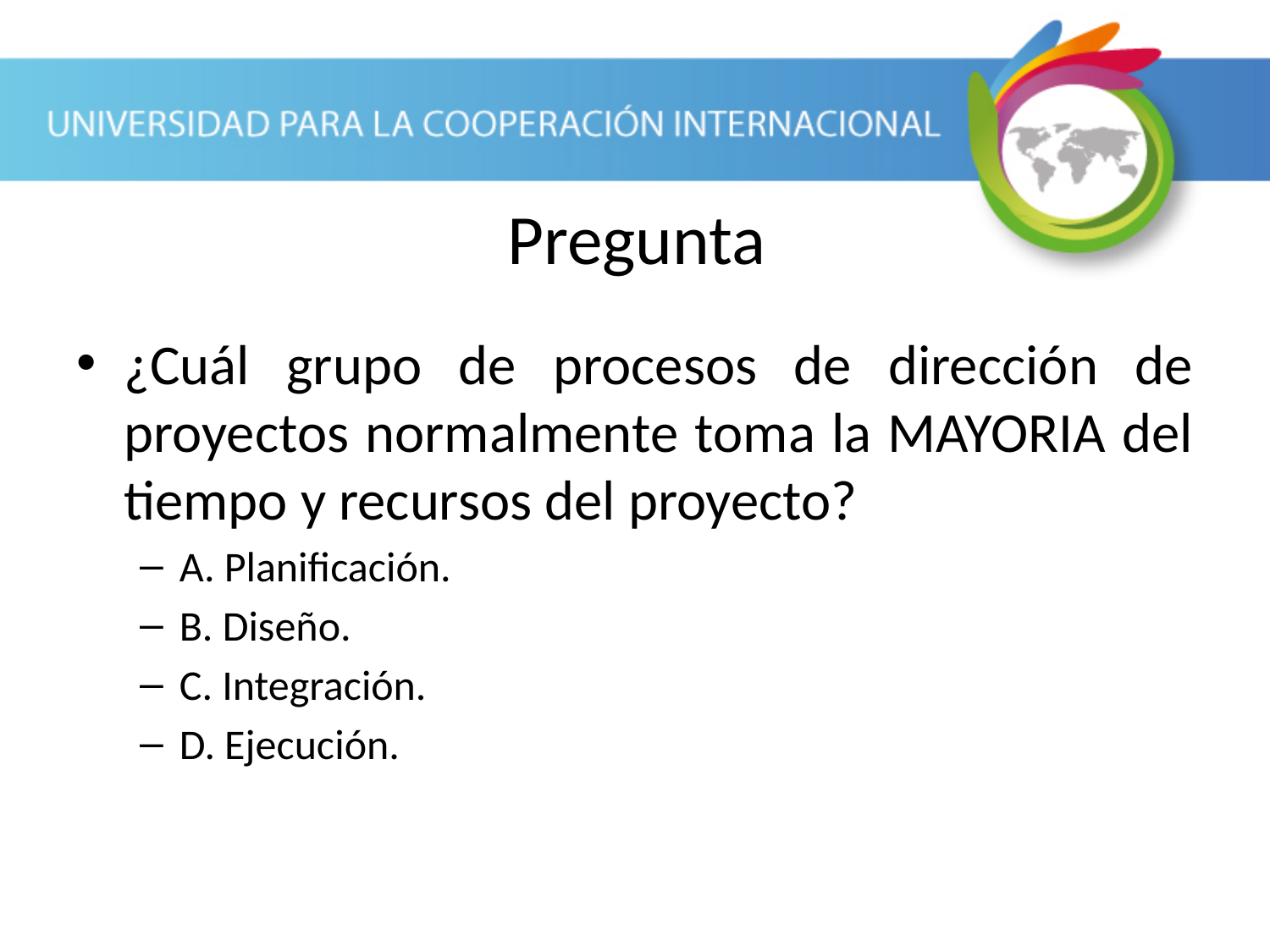

Pregunta
¿Cuál grupo de procesos de dirección de proyectos normalmente toma la MAYORIA del tiempo y recursos del proyecto?
A. Planificación.
B. Diseño.
C. Integración.
D. Ejecución.